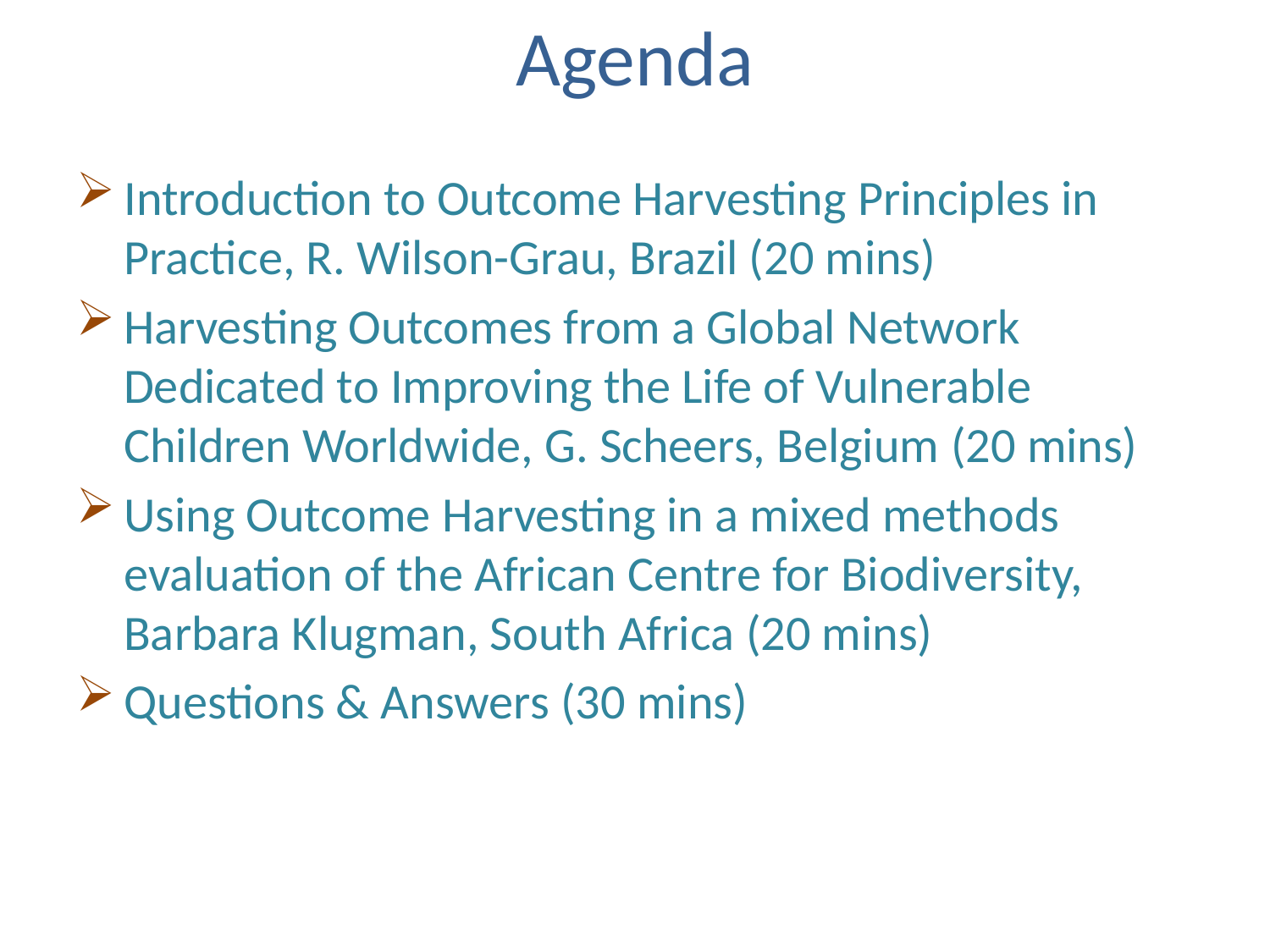

# Agenda
Introduction to Outcome Harvesting Principles in Practice, R. Wilson-Grau, Brazil (20 mins)
Harvesting Outcomes from a Global Network Dedicated to Improving the Life of Vulnerable Children Worldwide, G. Scheers, Belgium (20 mins)
Using Outcome Harvesting in a mixed methods evaluation of the African Centre for Biodiversity, Barbara Klugman, South Africa (20 mins)
Questions & Answers (30 mins)